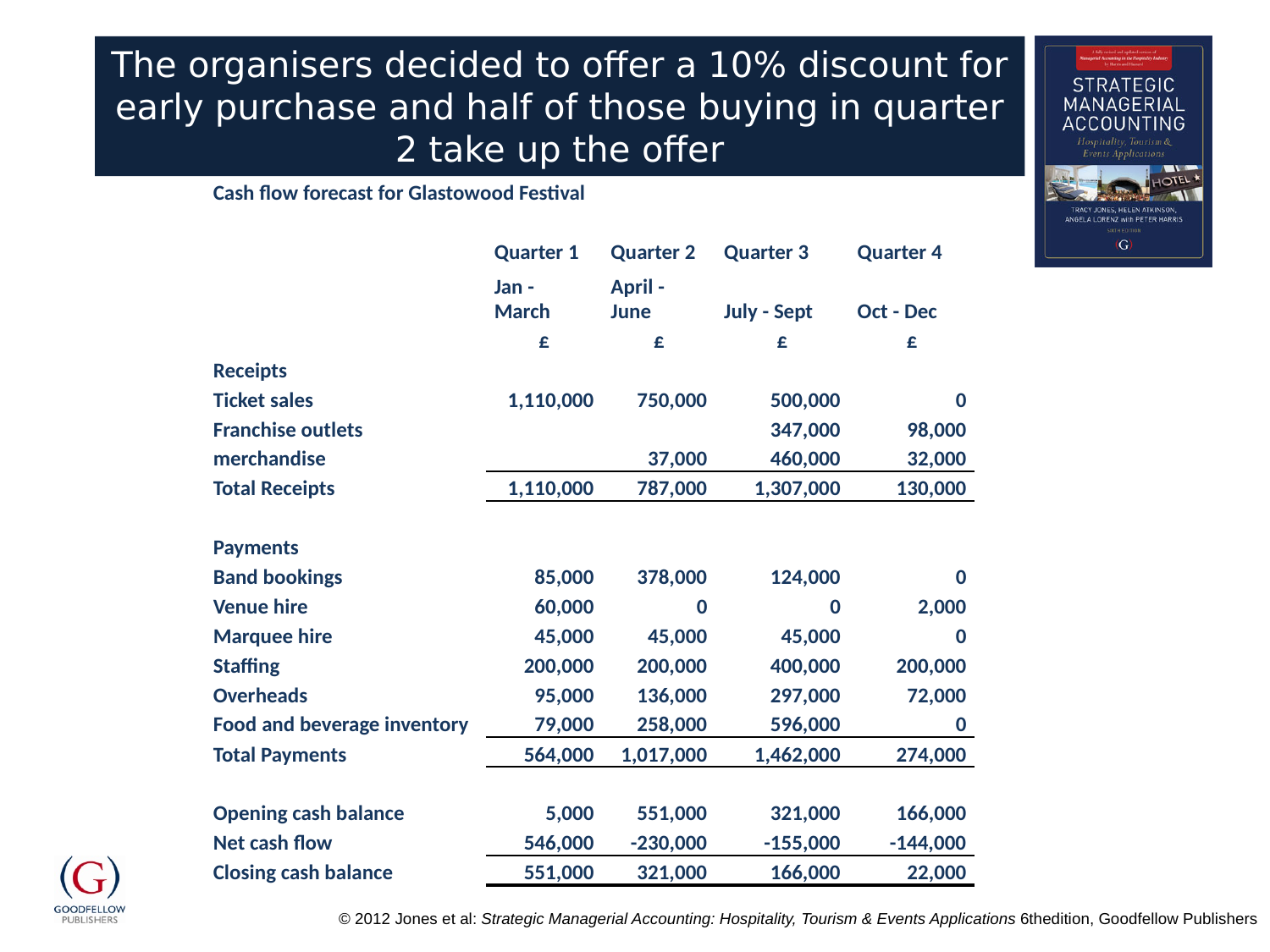

# The organisers decided to offer a 10% discount for early purchase and half of those buying in quarter 2 take up the offer
| Cash flow forecast for Glastowood Festival |  |  |  |  |
| --- | --- | --- | --- | --- |
|  |  |  |  |  |
|  | Quarter 1 | Quarter 2 | Quarter 3 | Quarter 4 |
|  | Jan - March | April - June | July - Sept | Oct - Dec |
|  | £ | £ | £ | £ |
| Receipts |  |  |  |  |
| Ticket sales | 1,110,000 | 750,000 | 500,000 | 0 |
| Franchise outlets |  |  | 347,000 | 98,000 |
| merchandise |  | 37,000 | 460,000 | 32,000 |
| Total Receipts | 1,110,000 | 787,000 | 1,307,000 | 130,000 |
|  |  |  |  |  |
| Payments |  |  |  |  |
| Band bookings | 85,000 | 378,000 | 124,000 | 0 |
| Venue hire | 60,000 | 0 | 0 | 2,000 |
| Marquee hire | 45,000 | 45,000 | 45,000 | 0 |
| Staffing | 200,000 | 200,000 | 400,000 | 200,000 |
| Overheads | 95,000 | 136,000 | 297,000 | 72,000 |
| Food and beverage inventory | 79,000 | 258,000 | 596,000 | 0 |
| Total Payments | 564,000 | 1,017,000 | 1,462,000 | 274,000 |
|  |  |  |  |  |
| Opening cash balance | 5,000 | 551,000 | 321,000 | 166,000 |
| Net cash flow | 546,000 | -230,000 | -155,000 | -144,000 |
| Closing cash balance | 551,000 | 321,000 | 166,000 | 22,000 |